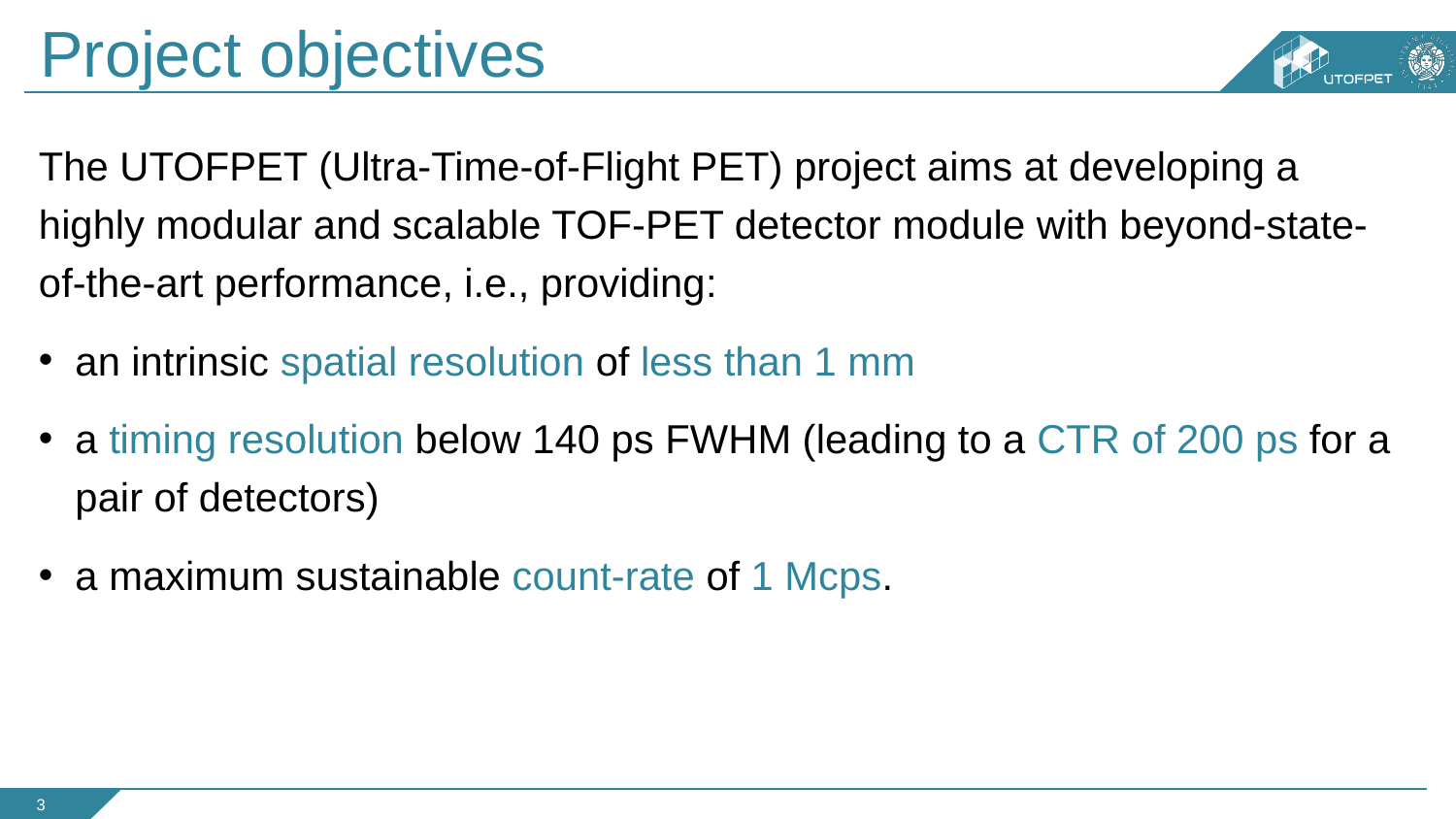

# Project objectives
The UTOFPET (Ultra-Time-of-Flight PET) project aims at developing a highly modular and scalable TOF-PET detector module with beyond-state-of-the-art performance, i.e., providing:
an intrinsic spatial resolution of less than 1 mm
a timing resolution below 140 ps FWHM (leading to a CTR of 200 ps for a pair of detectors)
a maximum sustainable count-rate of 1 Mcps.

3